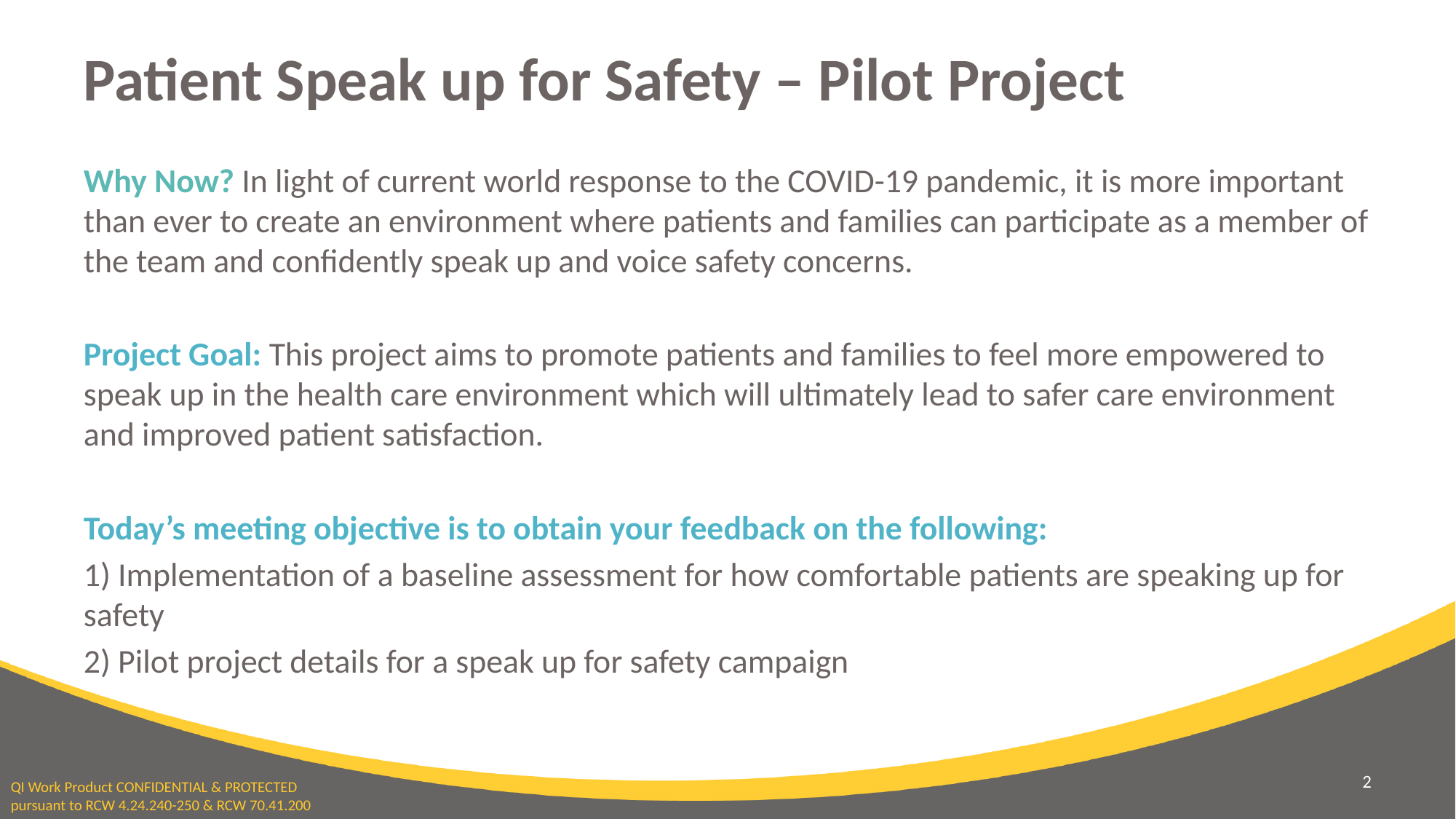

# Patient Speak up for Safety – Pilot Project
Why Now? In light of current world response to the COVID-19 pandemic, it is more important than ever to create an environment where patients and families can participate as a member of the team and confidently speak up and voice safety concerns.

Project Goal: This project aims to promote patients and families to feel more empowered to speak up in the health care environment which will ultimately lead to safer care environment and improved patient satisfaction.

Today’s meeting objective is to obtain your feedback on the following:
1) Implementation of a baseline assessment for how comfortable patients are speaking up for safety
2) Pilot project details for a speak up for safety campaign

2